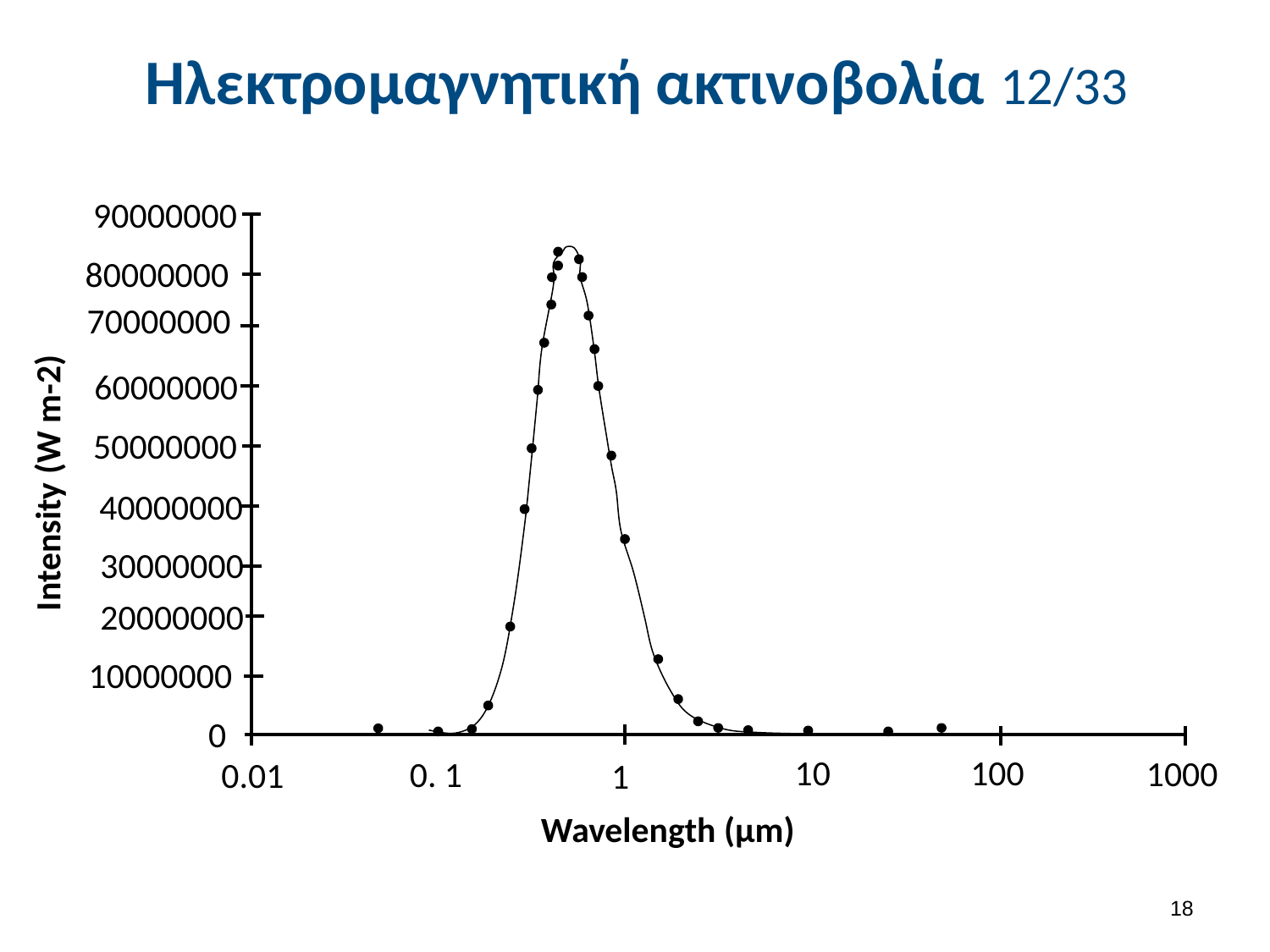

# Ηλεκτρομαγνητική ακτινοβολία 12/33
90000000
80000000

70000000

60000000

50000000

Intensity (W m-2)

40000000

30000000
20000000

10000000

0

100
10
1000
0. 1
0.01
1
Wavelength (μm)
18